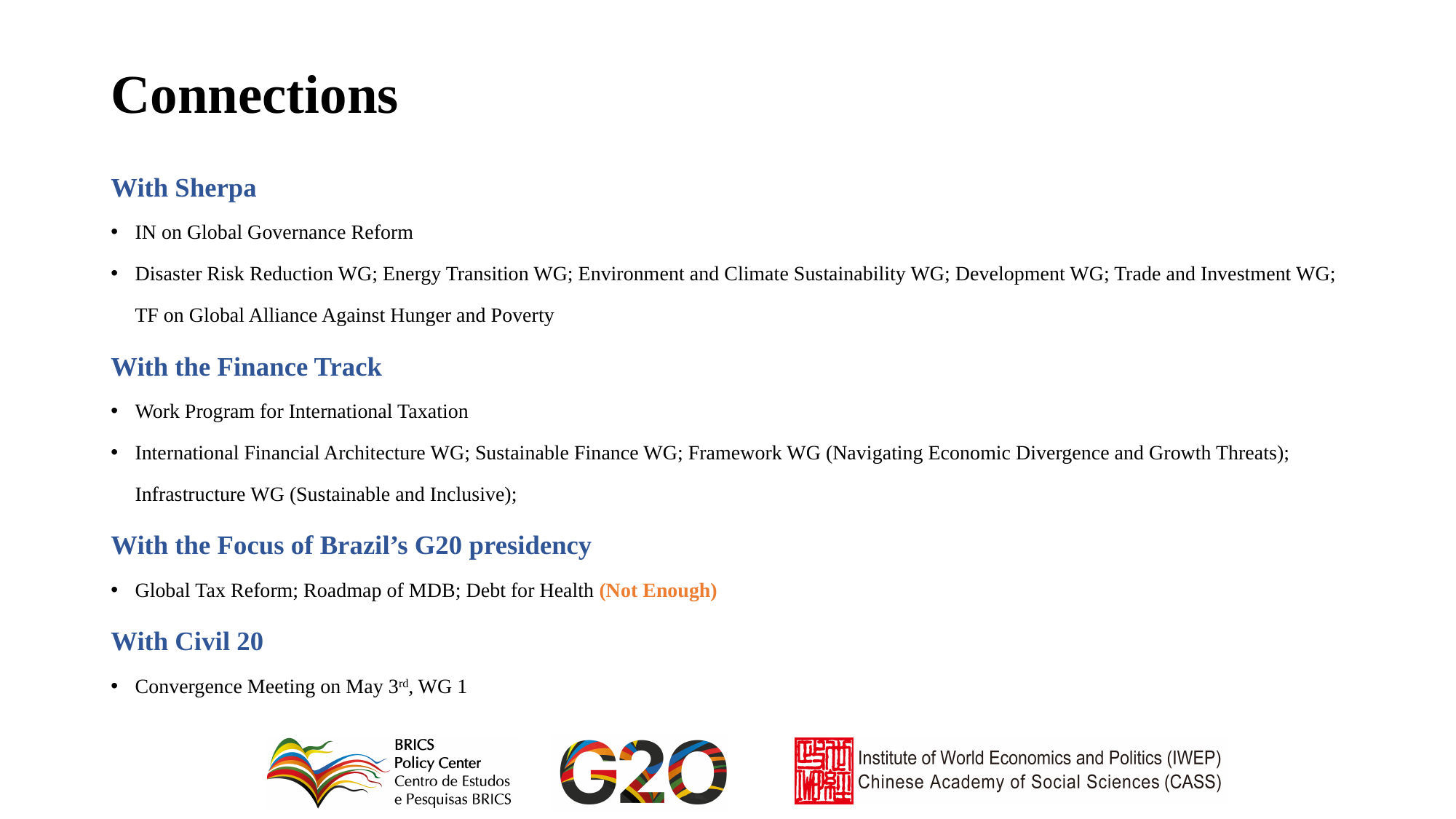

# Connections
With Sherpa
IN on Global Governance Reform
Disaster Risk Reduction WG; Energy Transition WG; Environment and Climate Sustainability WG; Development WG; Trade and Investment WG; TF on Global Alliance Against Hunger and Poverty
With the Finance Track
Work Program for International Taxation
International Financial Architecture WG; Sustainable Finance WG; Framework WG (Navigating Economic Divergence and Growth Threats); Infrastructure WG (Sustainable and Inclusive);
With the Focus of Brazil’s G20 presidency
Global Tax Reform; Roadmap of MDB; Debt for Health (Not Enough)
With Civil 20
Convergence Meeting on May 3rd, WG 1